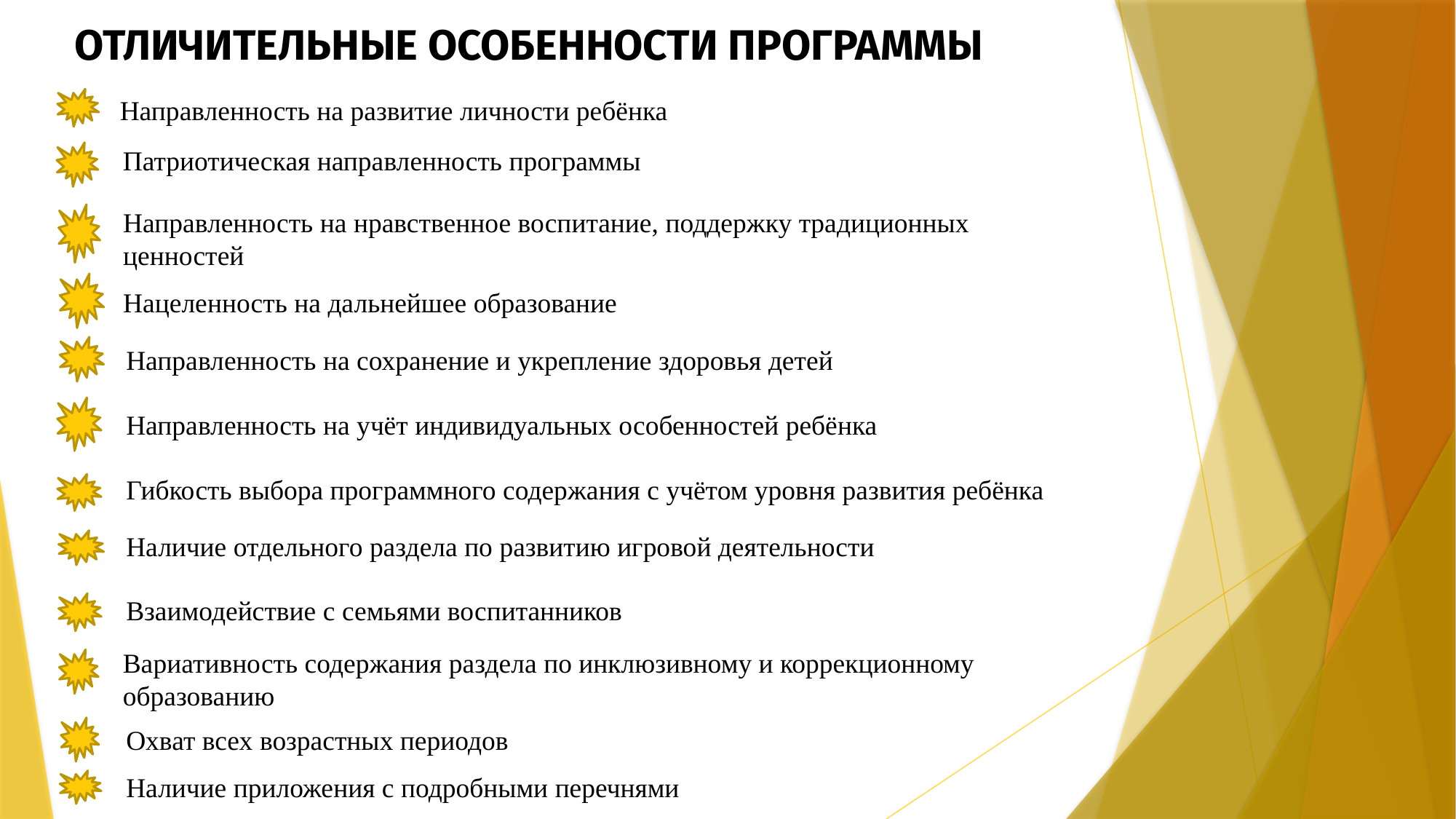

ОТЛИЧИТЕЛЬНЫЕ ОСОБЕННОСТИ ПРОГРАММЫ
Направленность на развитие личности ребёнка

Патриотическая направленность программы

Направленность на нравственное воспитание, поддержку традиционных
ценностей

Нацеленность на дальнейшее образование

Направленность на сохранение и укрепление здоровья детей

Направленность на учёт индивидуальных особенностей ребёнка
Гибкость выбора программного содержания с учётом уровня развития ребёнка

Наличие отдельного раздела по развитию игровой деятельности

Взаимодействие с семьями воспитанников

Вариативность содержания раздела по инклюзивному и коррекционному образованию

Охват всех возрастных периодов

Наличие приложения с подробными перечнями